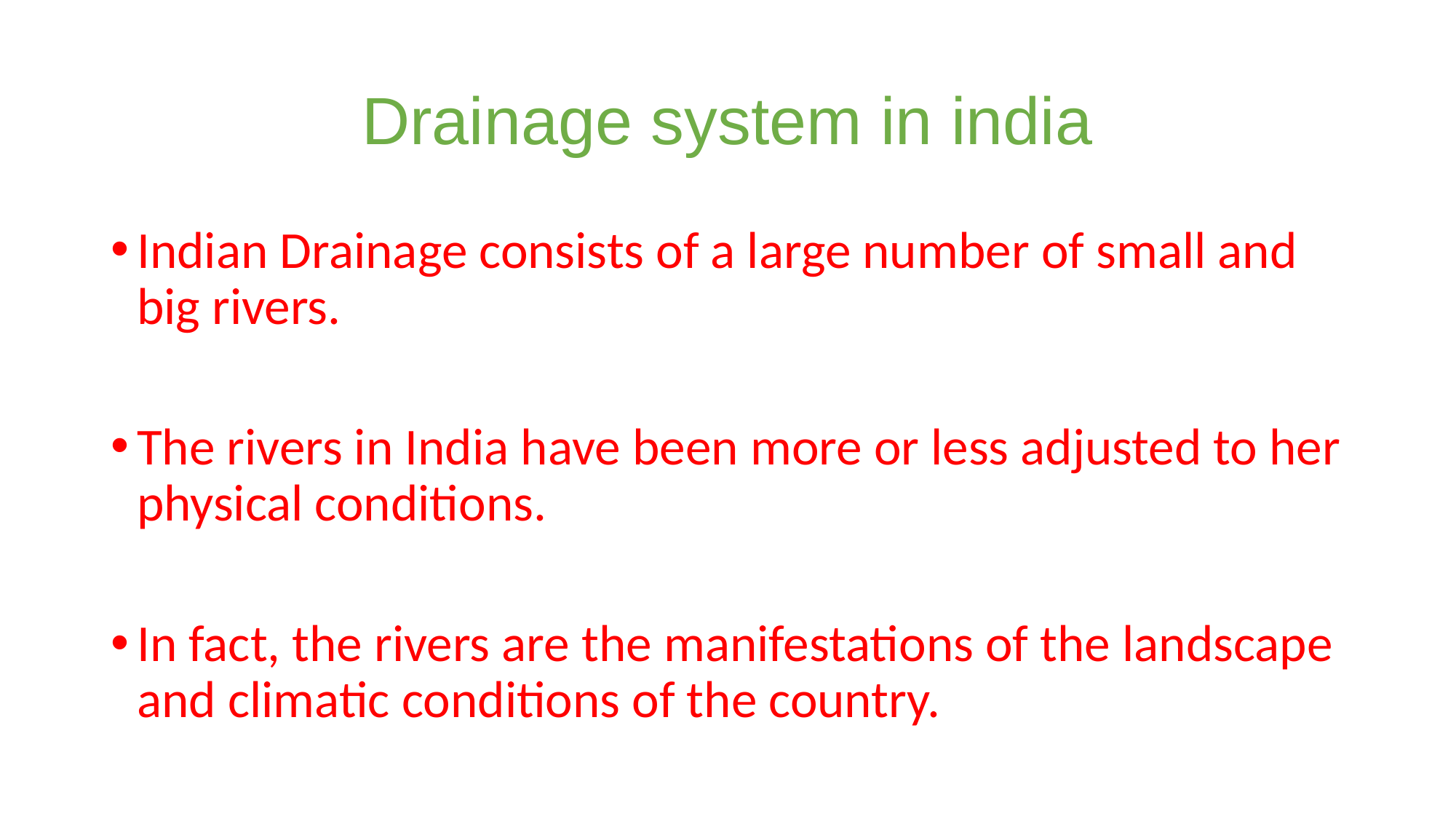

# Drainage system in india
Indian Drainage consists of a large number of small and big rivers.

The rivers in India have been more or less adjusted to her physical conditions.

In fact, the rivers are the manifestations of the landscape and climatic conditions of the country.